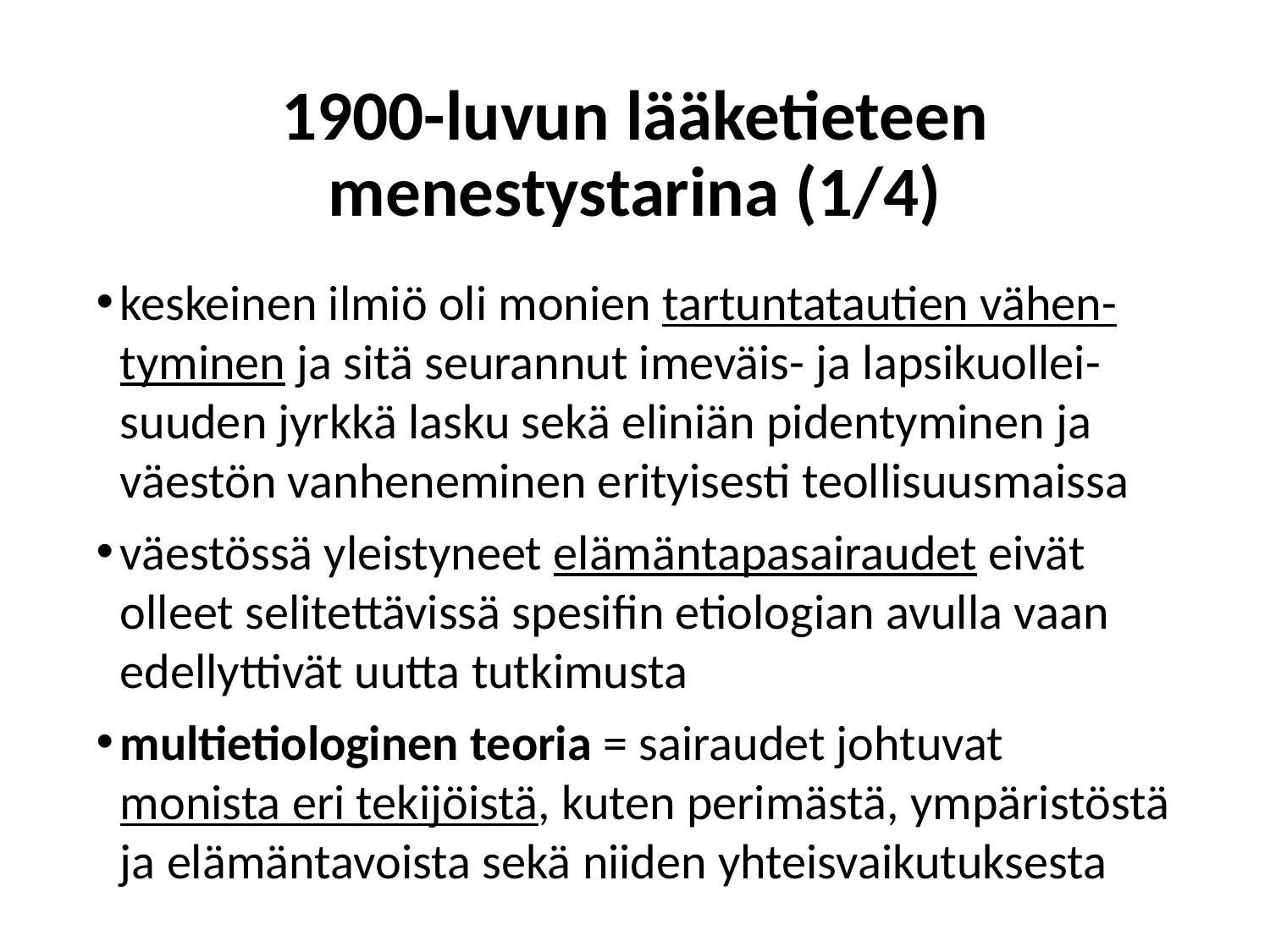

# 1900-luvun lääketieteen menestystarina (1/4)
keskeinen ilmiö oli monien tartuntatautien vähen-tyminen ja sitä seurannut imeväis- ja lapsikuollei-suuden jyrkkä lasku sekä eliniän pidentyminen ja väestön vanheneminen erityisesti teollisuusmaissa
väestössä yleistyneet elämäntapasairaudet eivät olleet selitettävissä spesifin etiologian avulla vaan edellyttivät uutta tutkimusta
multietiologinen teoria = sairaudet johtuvat monista eri tekijöistä, kuten perimästä, ympäristöstä ja elämäntavoista sekä niiden yhteisvaikutuksesta